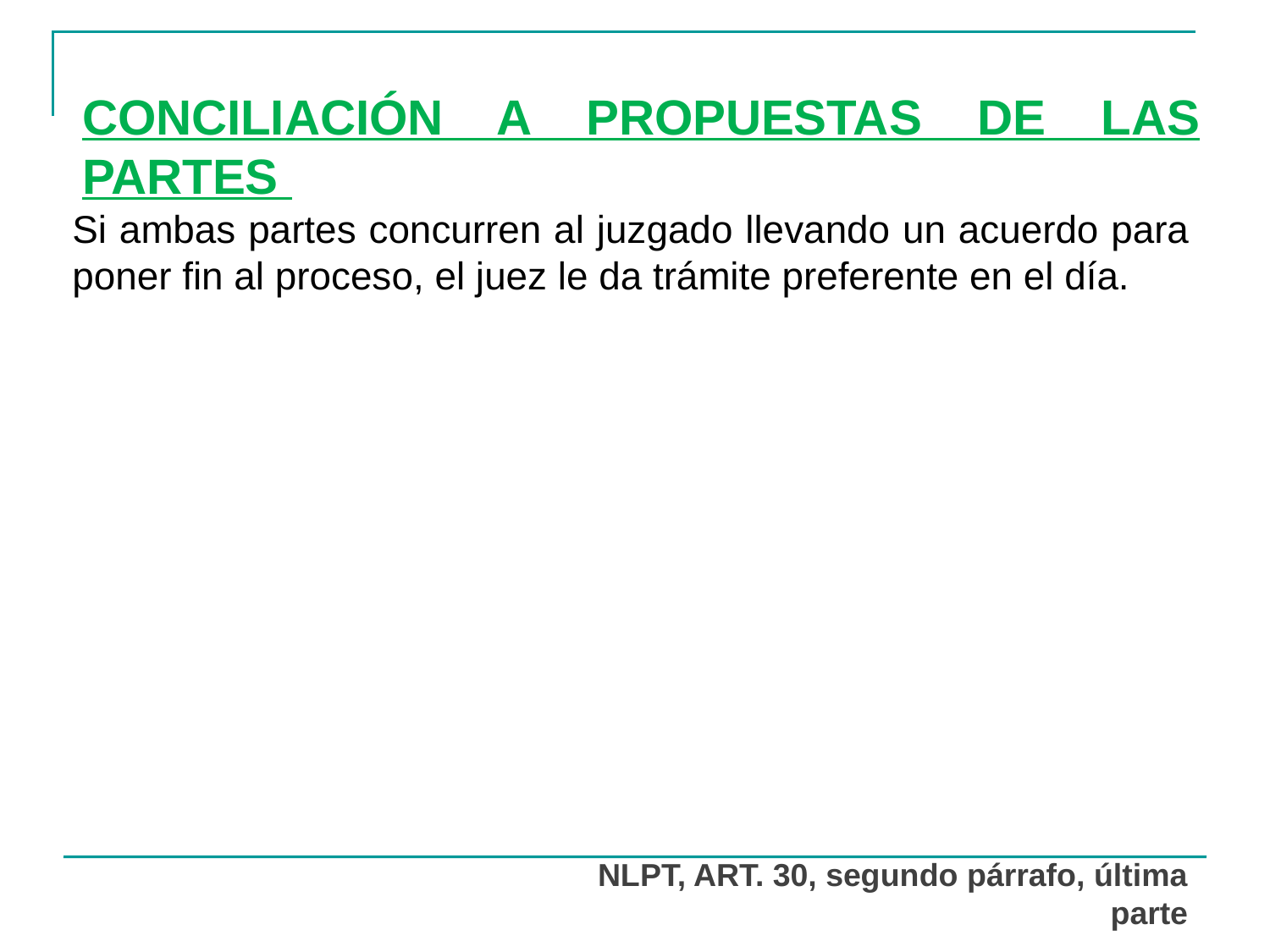

# CONCILIACIÓN A PROPUESTAS DE LAS PARTES
Si ambas partes concurren al juzgado llevando un acuerdo para poner fin al proceso, el juez le da trámite preferente en el día.

NLPT, ART. 30, segundo párrafo, última parte